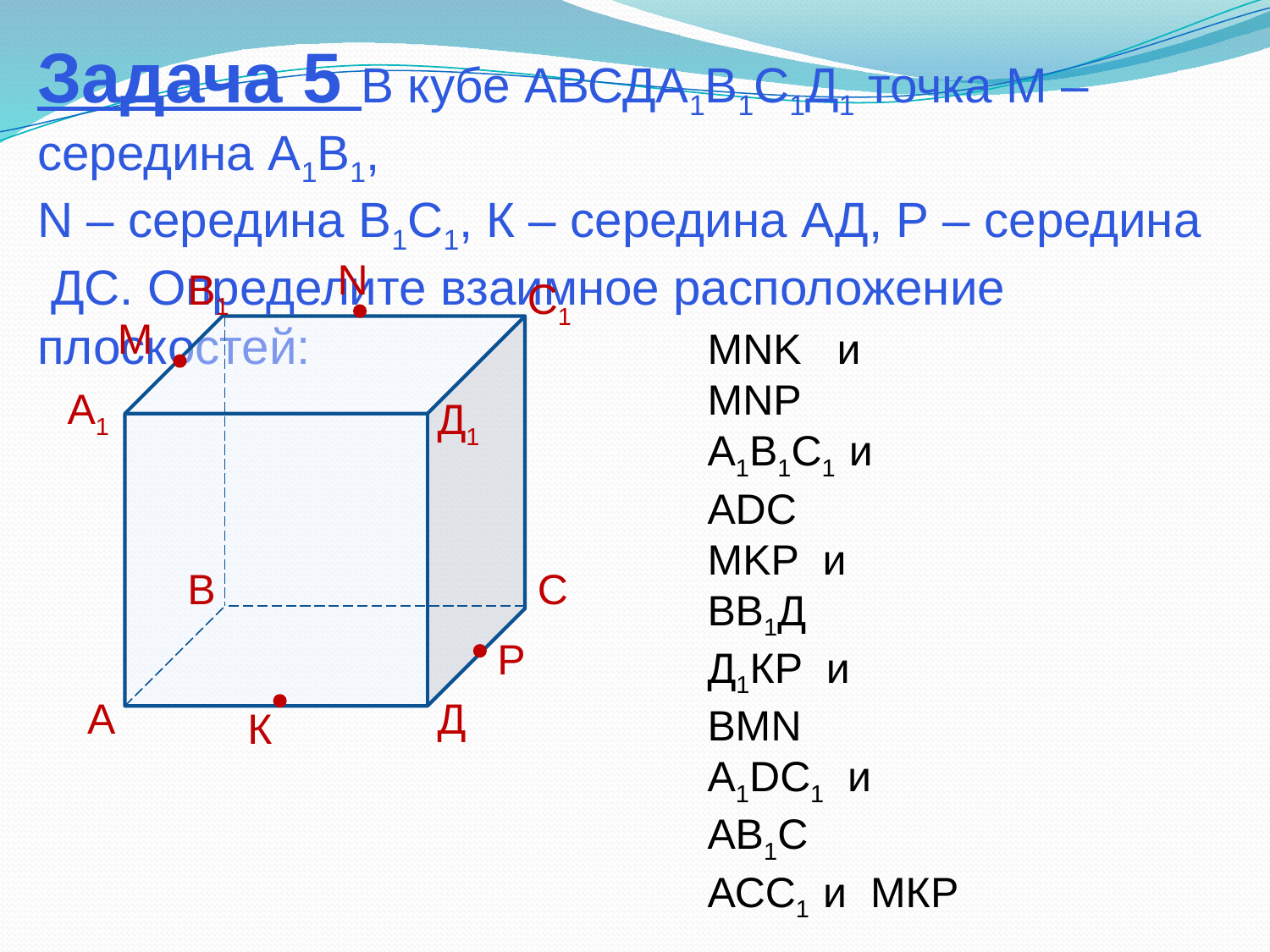

Задача 5 В кубе АВСДА1В1С1Д1 точка М – середина А1В1,
N – середина В1С1, К – середина АД, Р – середина  ДС. Определите взаимное расположение плоскостей:
N
В1
С1
М

MNK   и  MNP
A1B1C1  и  ADC
MKP  и  ВВ1Д
Д1КР  и  BMN
A1DC1  и  АВ1С
АСС1  и  МКР

А1
Д1
В
С
Р

А
Д
К